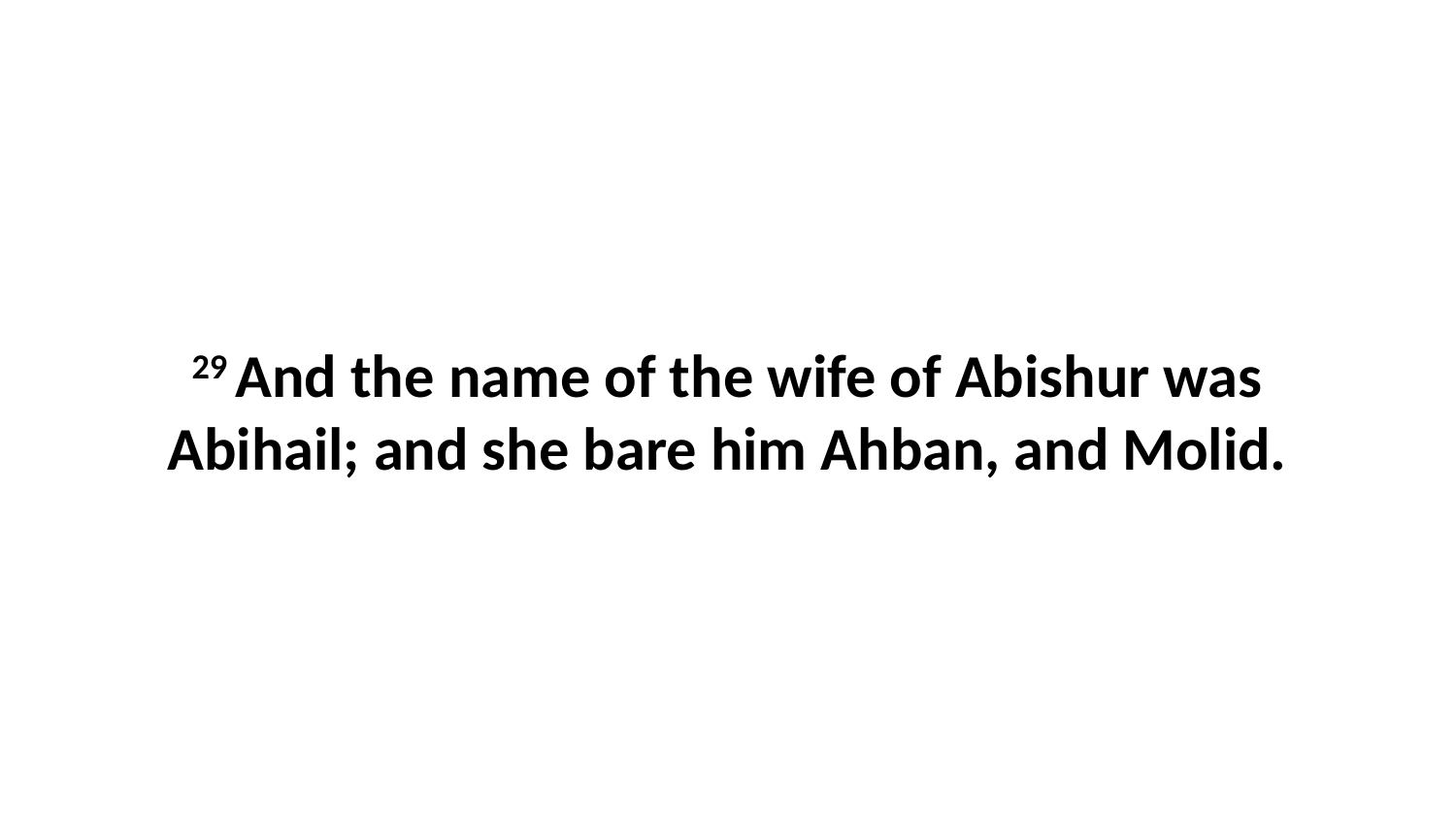

29 And the name of the wife of Abishur was Abihail; and she bare him Ahban, and Molid.